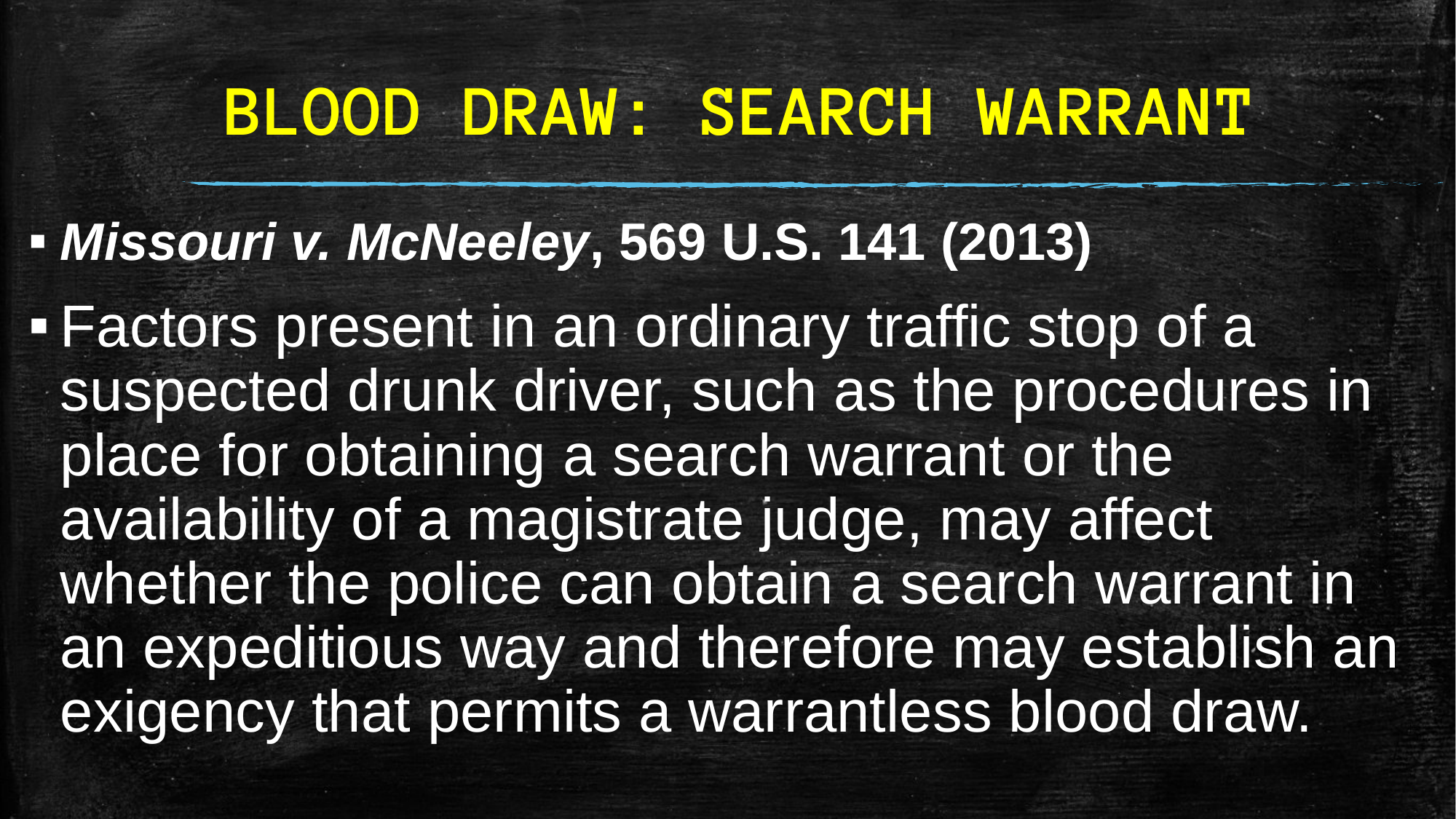

# BLOOD DRAW: SEARCH WARRANT
Missouri v. McNeeley, 569 U.S. 141 (2013)
Factors present in an ordinary traffic stop of a suspected drunk driver, such as the procedures in place for obtaining a search warrant or the availability of a magistrate judge, may affect whether the police can obtain a search warrant in an expeditious way and therefore may establish an exigency that permits a warrantless blood draw.